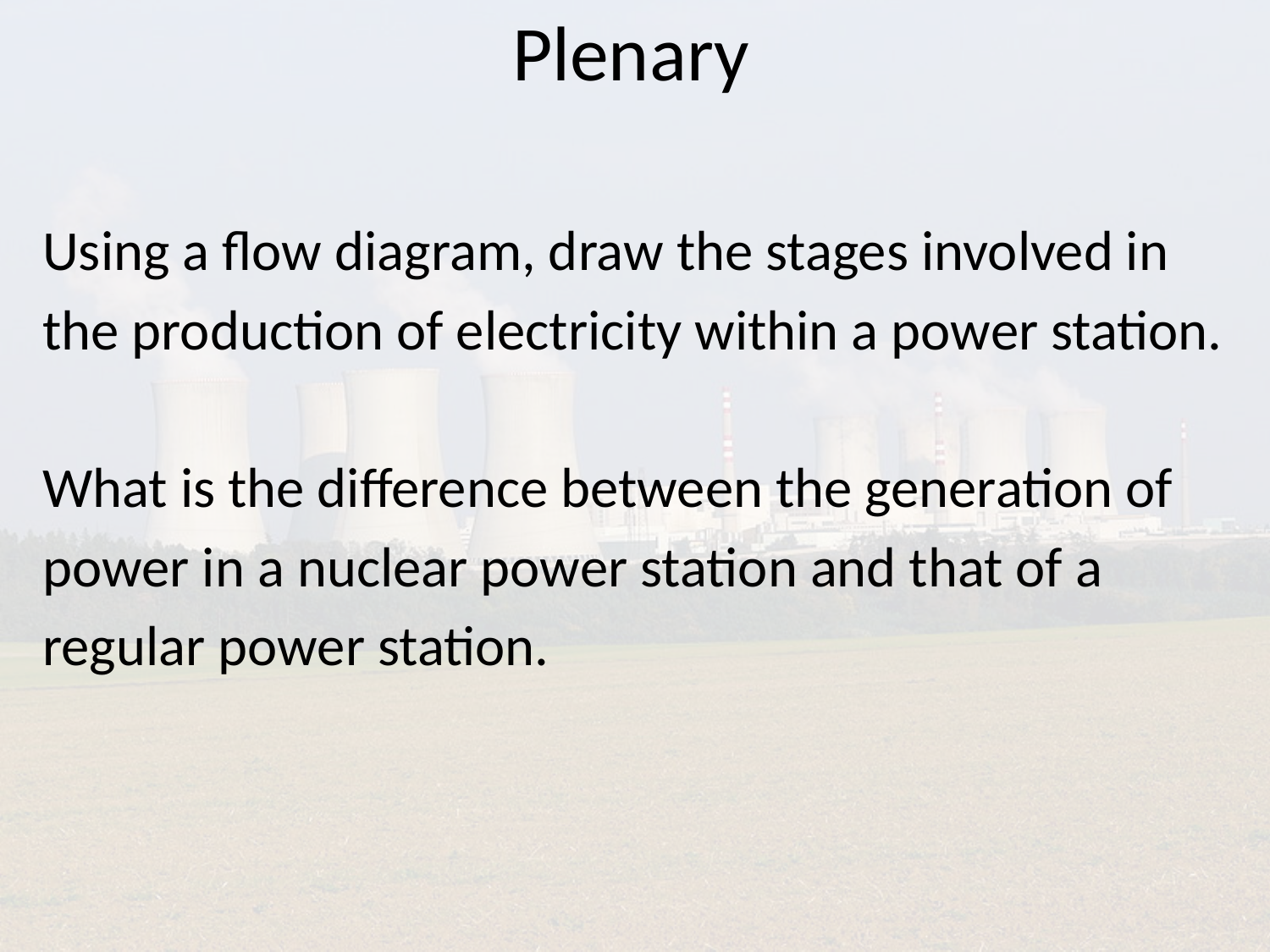

# Plenary

Using a flow diagram, draw the stages involved in
the production of electricity within a power station.

What is the difference between the generation of
power in a nuclear power station and that of a
regular power station.